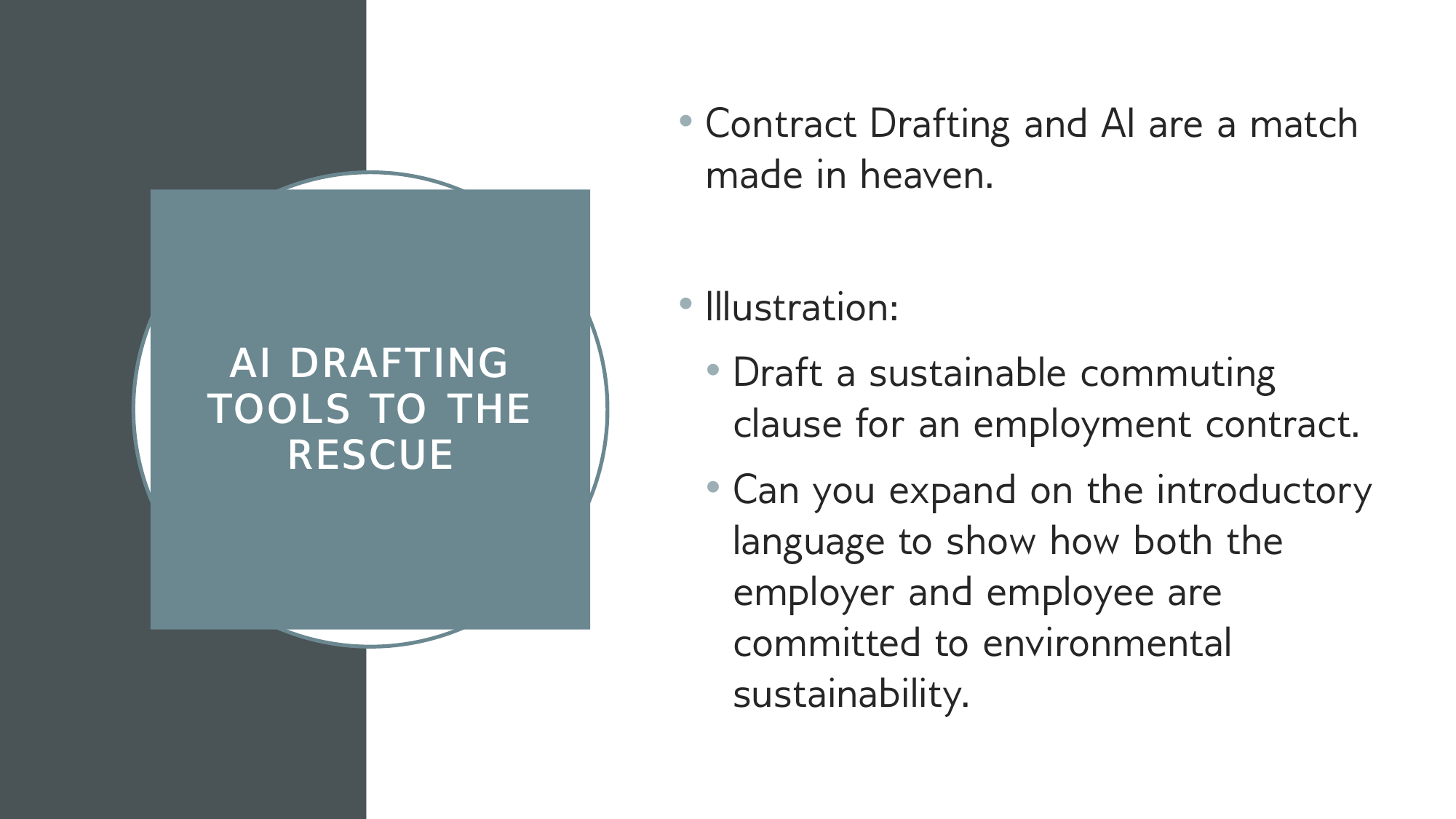

Contract Drafting and AI are a match made in heaven.

Illustration:
Draft a sustainable commuting clause for an employment contract.
Can you expand on the introductory language to show how both the employer and employee are committed to environmental sustainability.

# AI Drafting tools to the rescue